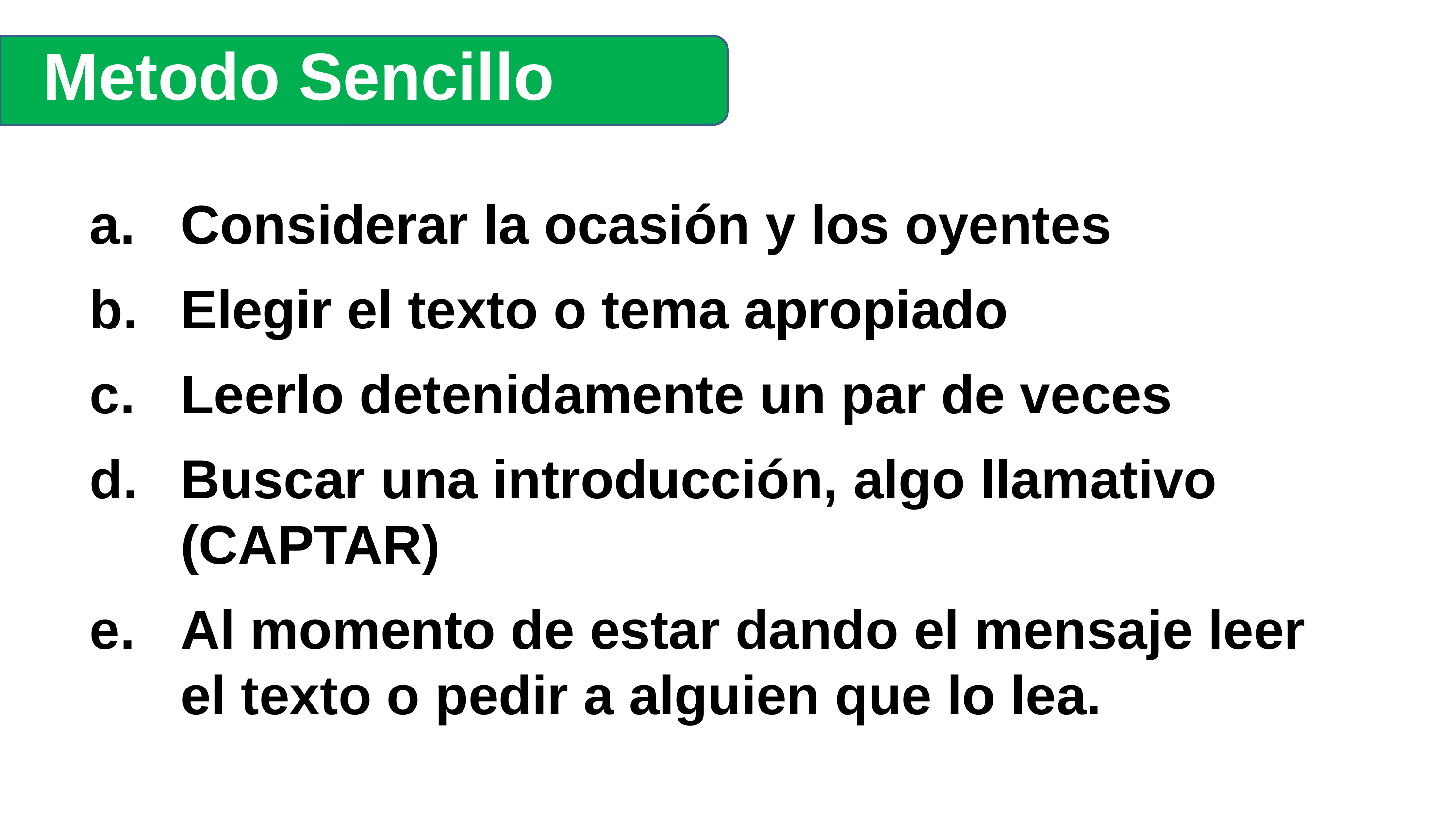

Metodo Sencillo
Considerar la ocasión y los oyentes

Elegir el texto o tema apropiado

Leerlo detenidamente un par de veces

Buscar una introducción, algo llamativo (CAPTAR)

Al momento de estar dando el mensaje leer el texto o pedir a alguien que lo lea.